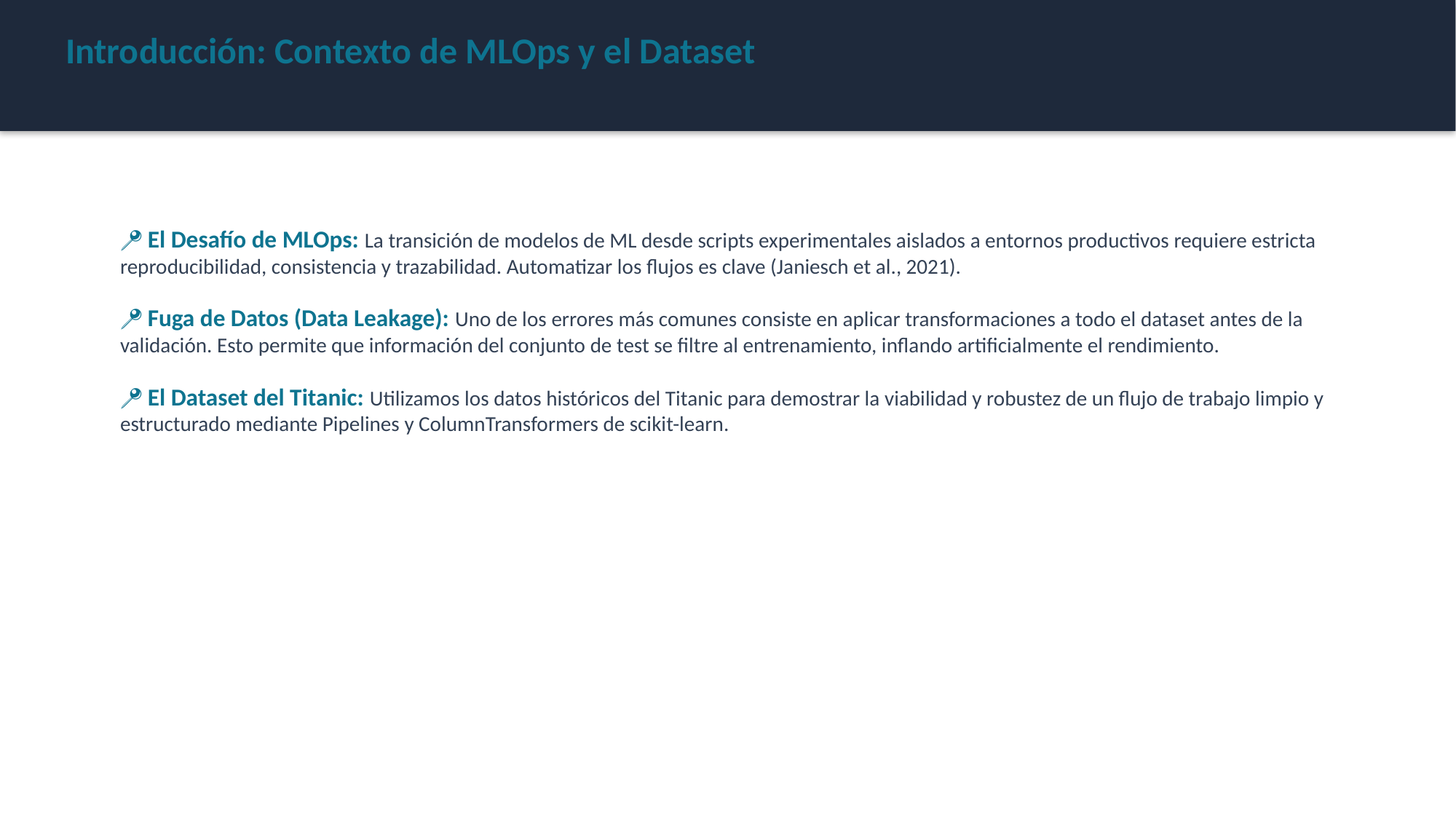

Introducción: Contexto de MLOps y el Dataset
📍 El Desafío de MLOps: La transición de modelos de ML desde scripts experimentales aislados a entornos productivos requiere estricta reproducibilidad, consistencia y trazabilidad. Automatizar los flujos es clave (Janiesch et al., 2021).
📍 Fuga de Datos (Data Leakage): Uno de los errores más comunes consiste en aplicar transformaciones a todo el dataset antes de la validación. Esto permite que información del conjunto de test se filtre al entrenamiento, inflando artificialmente el rendimiento.
📍 El Dataset del Titanic: Utilizamos los datos históricos del Titanic para demostrar la viabilidad y robustez de un flujo de trabajo limpio y estructurado mediante Pipelines y ColumnTransformers de scikit-learn.